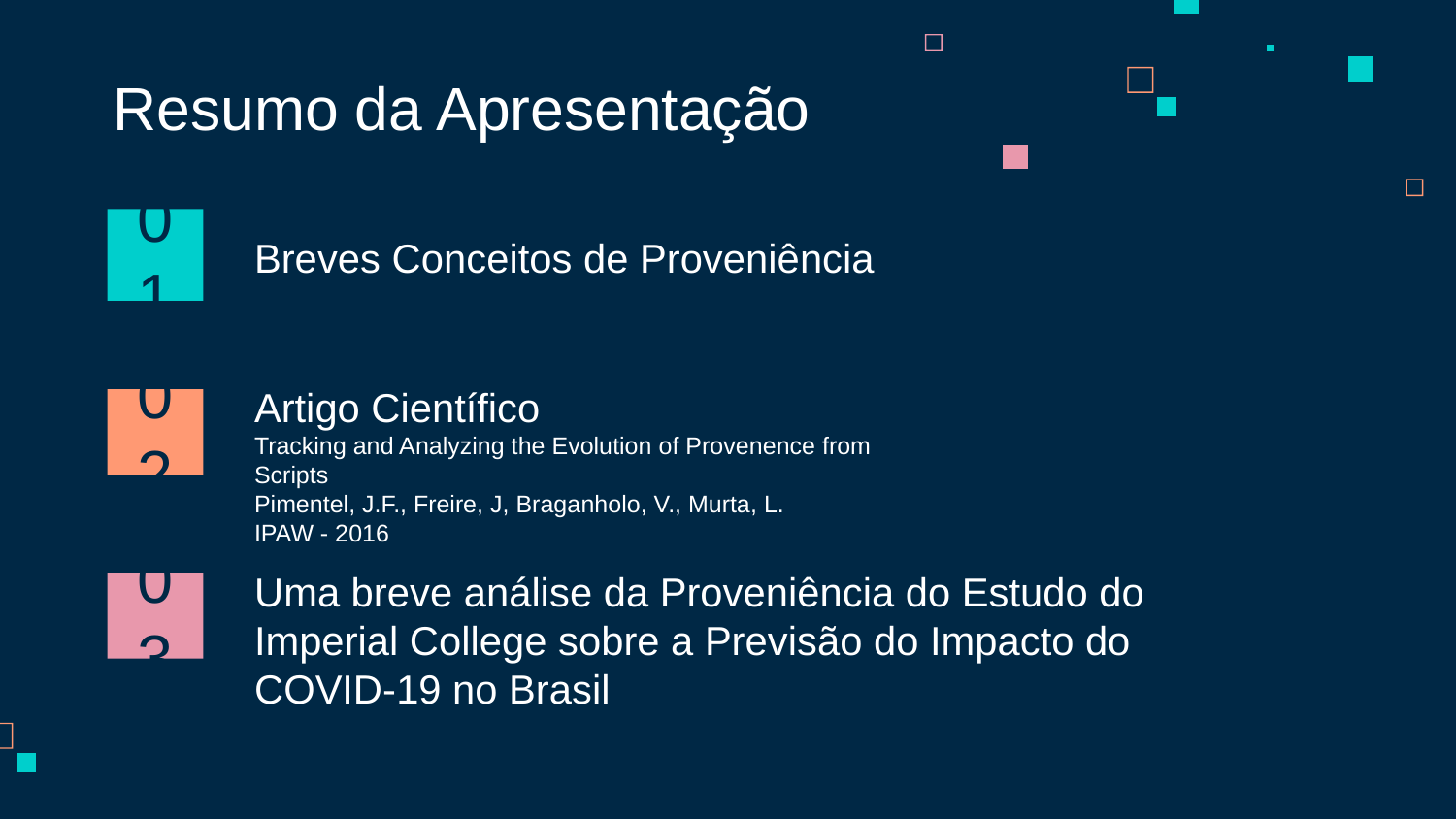

# Resumo da Apresentação
01
Breves Conceitos de Proveniência
Artigo Científico
Tracking and Analyzing the Evolution of Provenence from Scripts
Pimentel, J.F., Freire, J, Braganholo, V., Murta, L.
IPAW - 2016

02
Uma breve análise da Proveniência do Estudo do Imperial College sobre a Previsão do Impacto do COVID-19 no Brasil
03